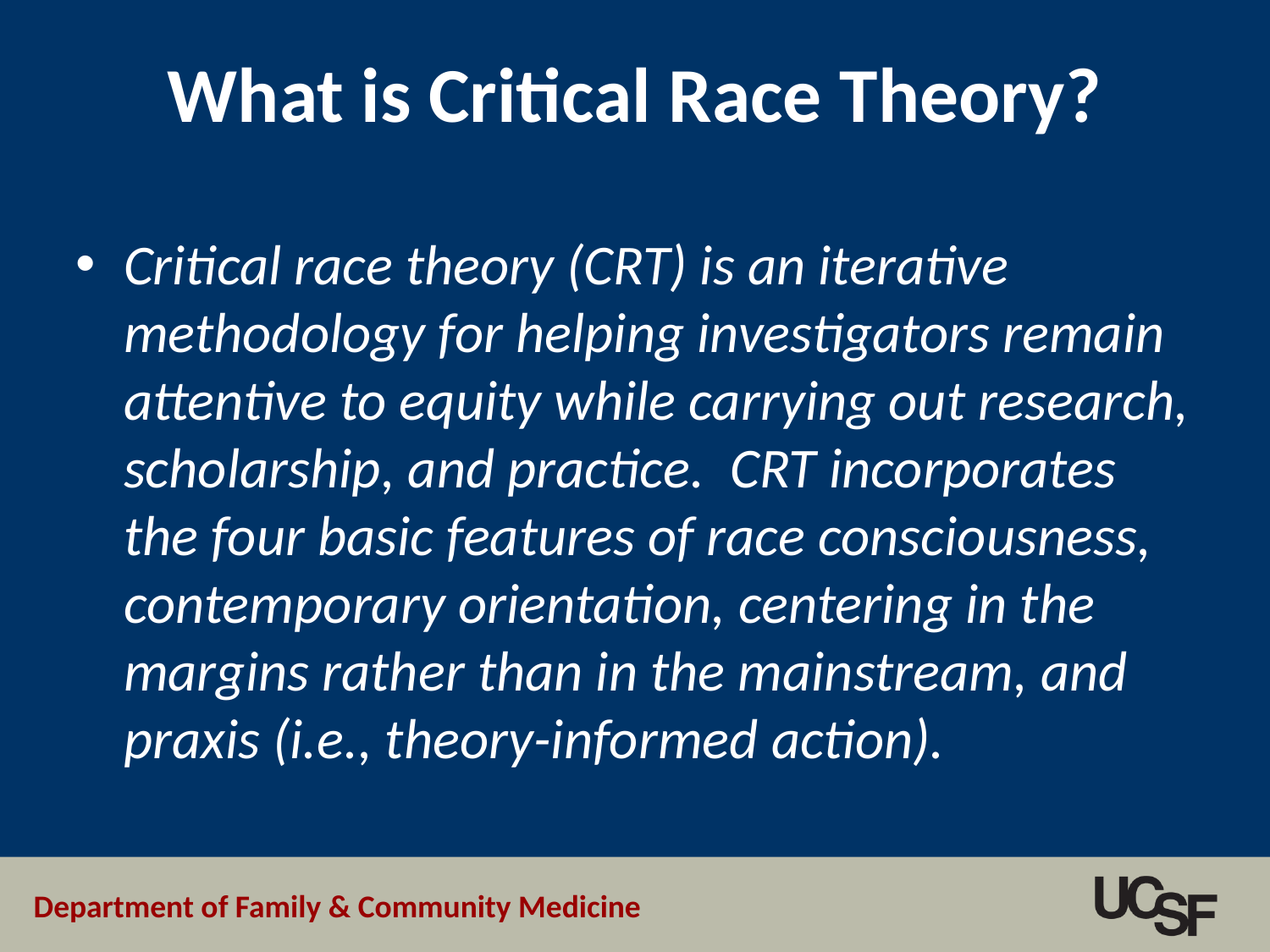

# What is Critical Race Theory?
Critical race theory (CRT) is an iterative methodology for helping investigators remain attentive to equity while carrying out research, scholarship, and practice.  CRT incorporates the four basic features of race consciousness, contemporary orientation, centering in the margins rather than in the mainstream, and praxis (i.e., theory-informed action).